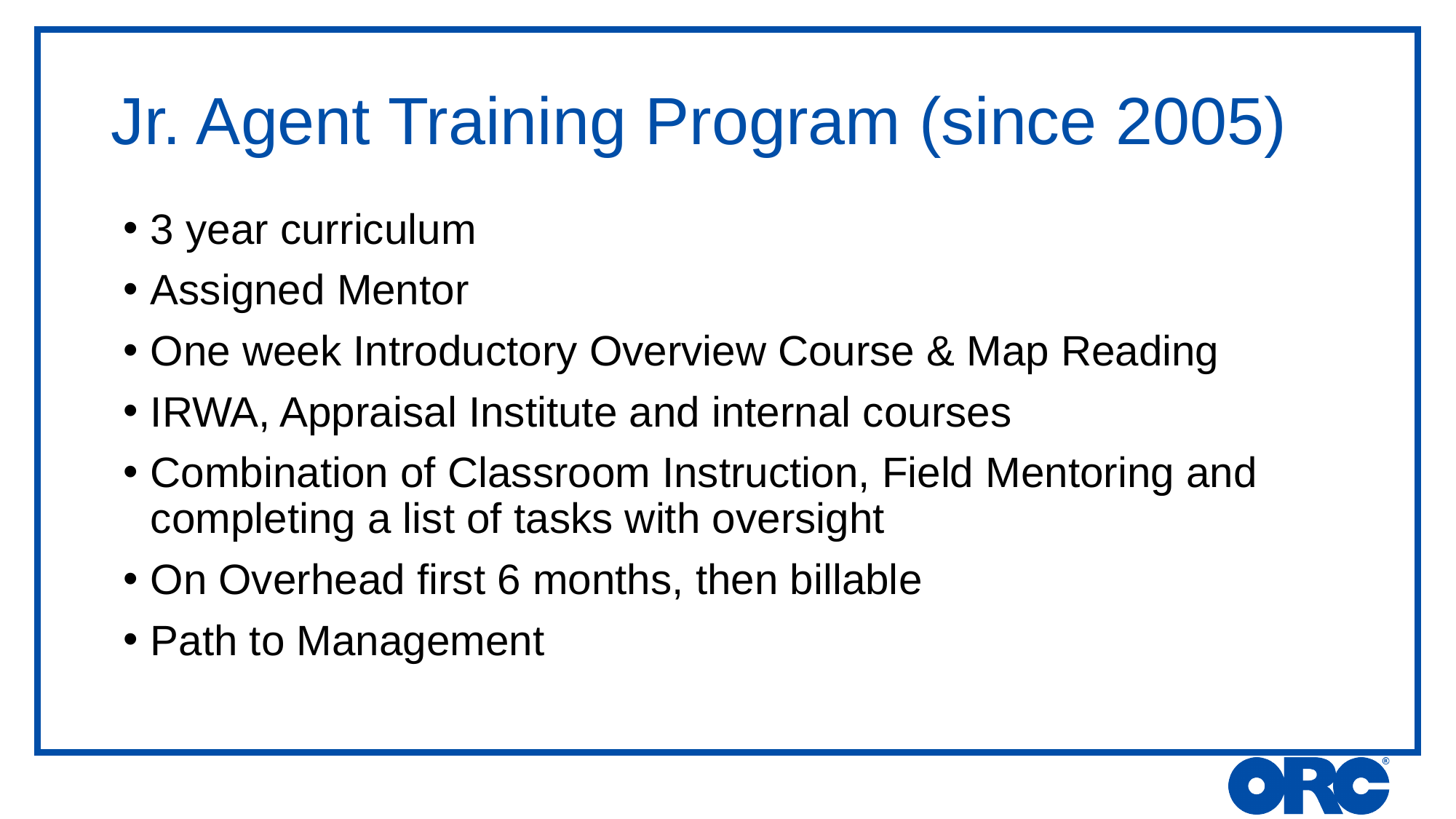

# Jr. Agent Training Program (since 2005)
3 year curriculum
Assigned Mentor
One week Introductory Overview Course & Map Reading
IRWA, Appraisal Institute and internal courses
Combination of Classroom Instruction, Field Mentoring and completing a list of tasks with oversight
On Overhead first 6 months, then billable
Path to Management